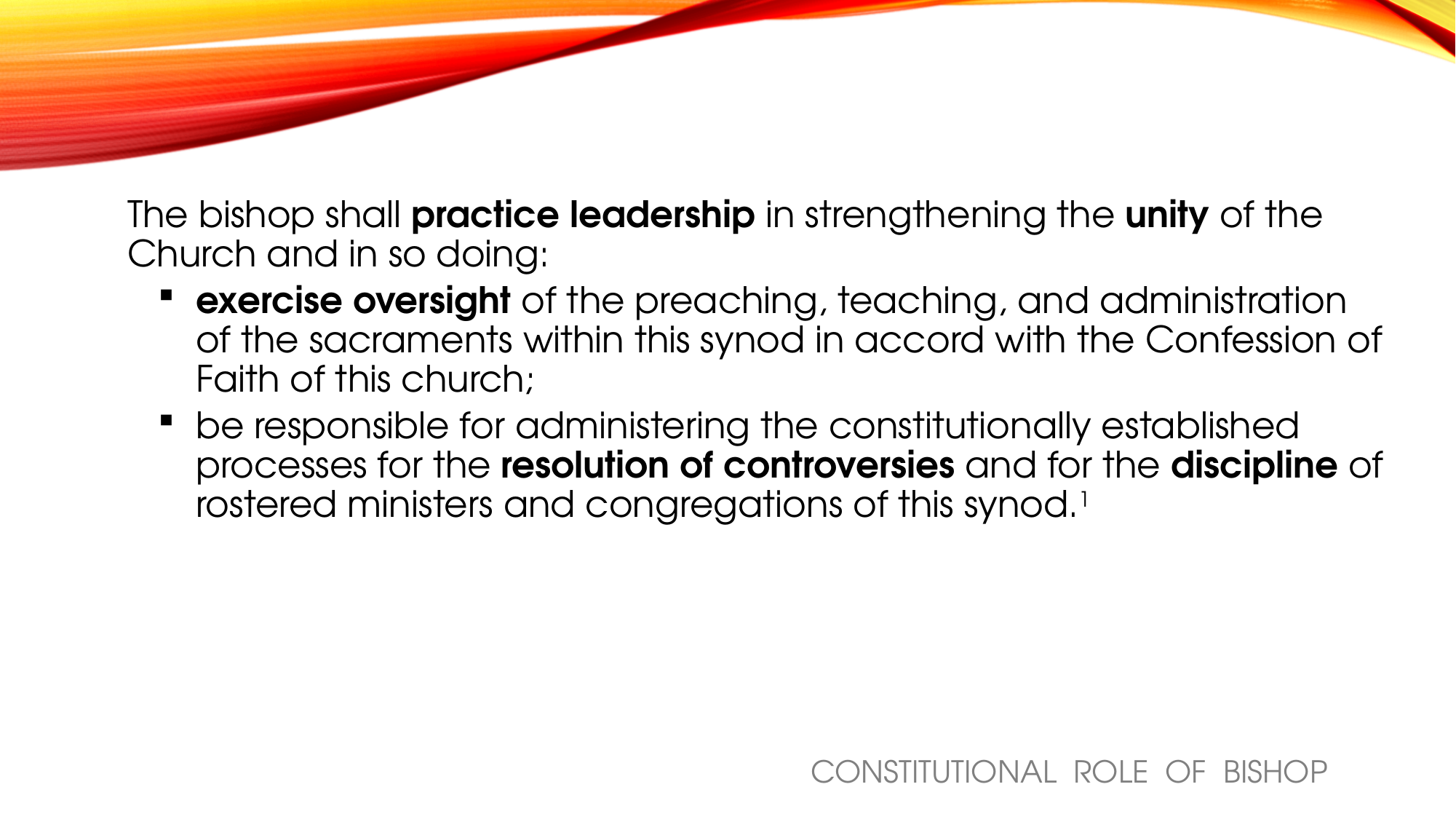

The bishop shall practice leadership in strengthening the unity of the Church and in so doing:
exercise oversight of the preaching, teaching, and administration of the sacraments within this synod in accord with the Confession of Faith of this church;
be responsible for administering the constitutionally established processes for the resolution of controversies and for the discipline of rostered ministers and congregations of this synod.1
CONSTITUTIONAL  ROLE  OF  BISHOP